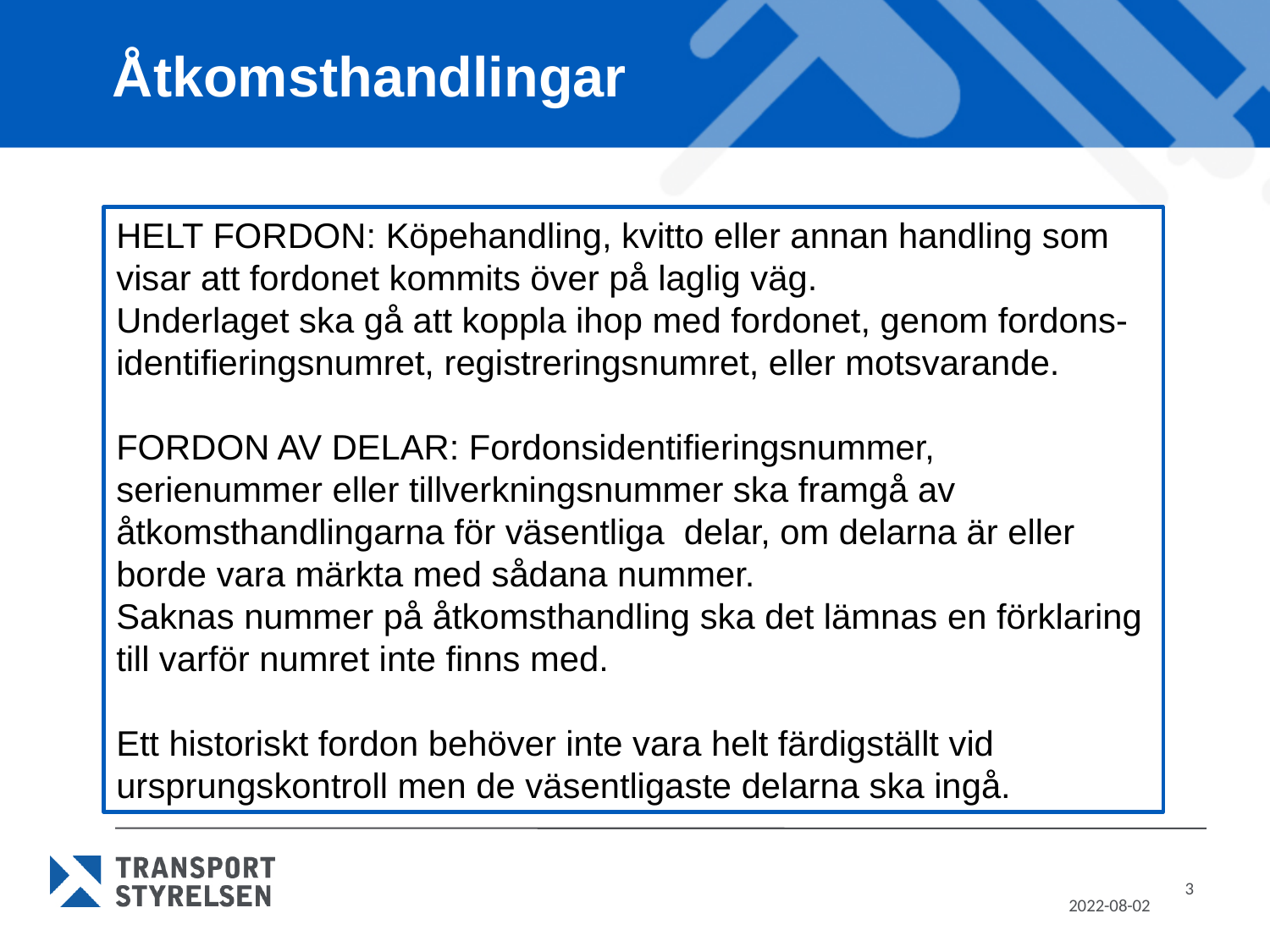

# Åtkomsthandlingar
HELT FORDON: Köpehandling, kvitto eller annan hand­ling som visar att fordonet kommits över på laglig väg.
Underlaget ska gå att koppla ihop med fordonet, genom fordons-identifieringsnumret, registrerings­numret, eller motsvarande.

FORDON AV DELAR: Fordonsidentifieringsnummer, serienummer eller tillverkningsnummer ska framgå av åtkomsthandlingarna för väsentliga  delar, om delarna är eller borde vara märkta med sådana nummer.
Saknas nummer på åtkomst­handling ska det lämnas en förklaring till varför numret inte finns med.

Ett historiskt fordon behöver inte vara helt färdigställt vid ursprungs­kontroll men de väsentligaste delarna ska ingå.
3
2022-08-02